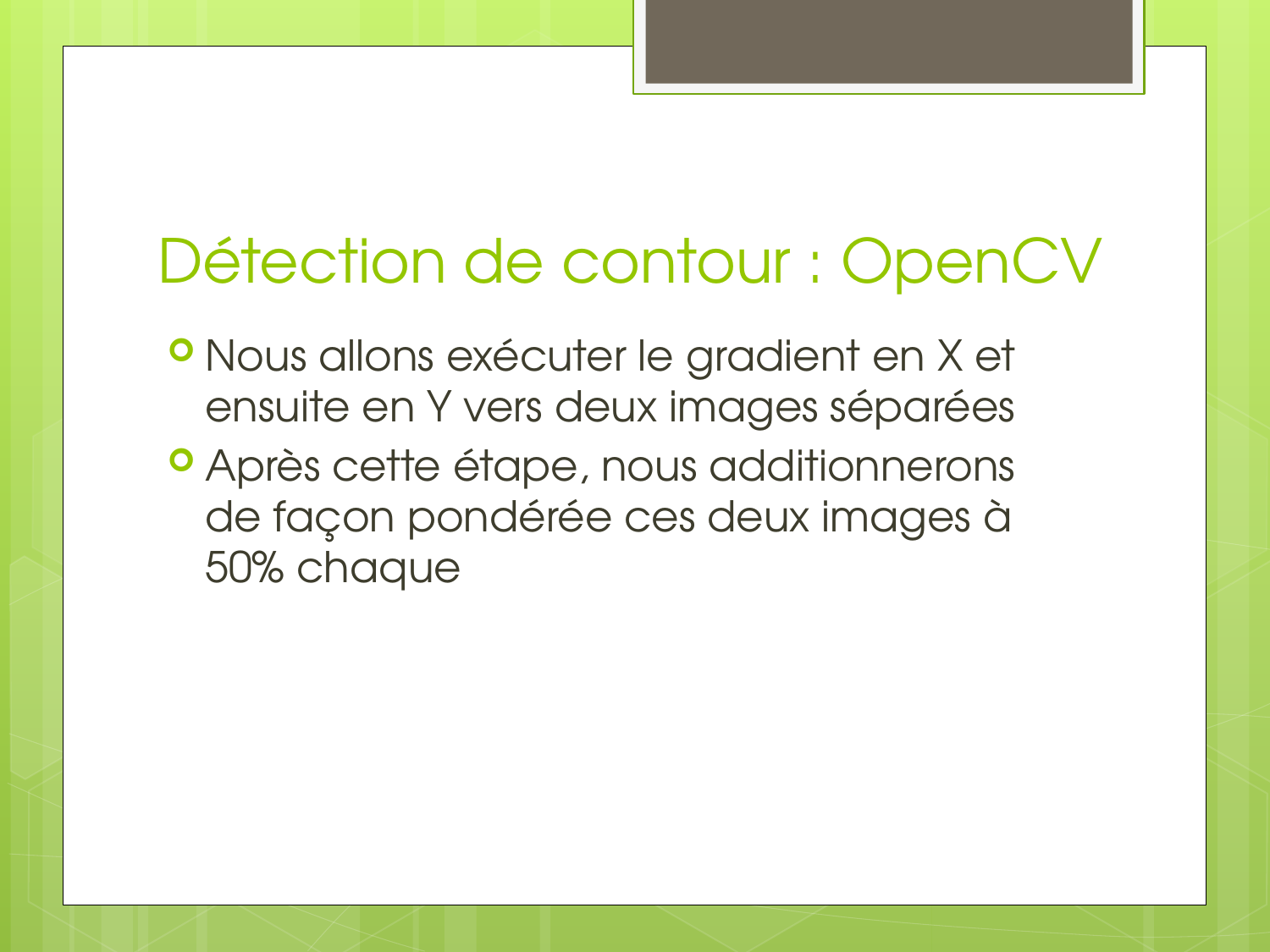

# Détection de contour : OpenCV
Nous allons exécuter le gradient en X et ensuite en Y vers deux images séparées
Après cette étape, nous additionnerons de façon pondérée ces deux images à 50% chaque